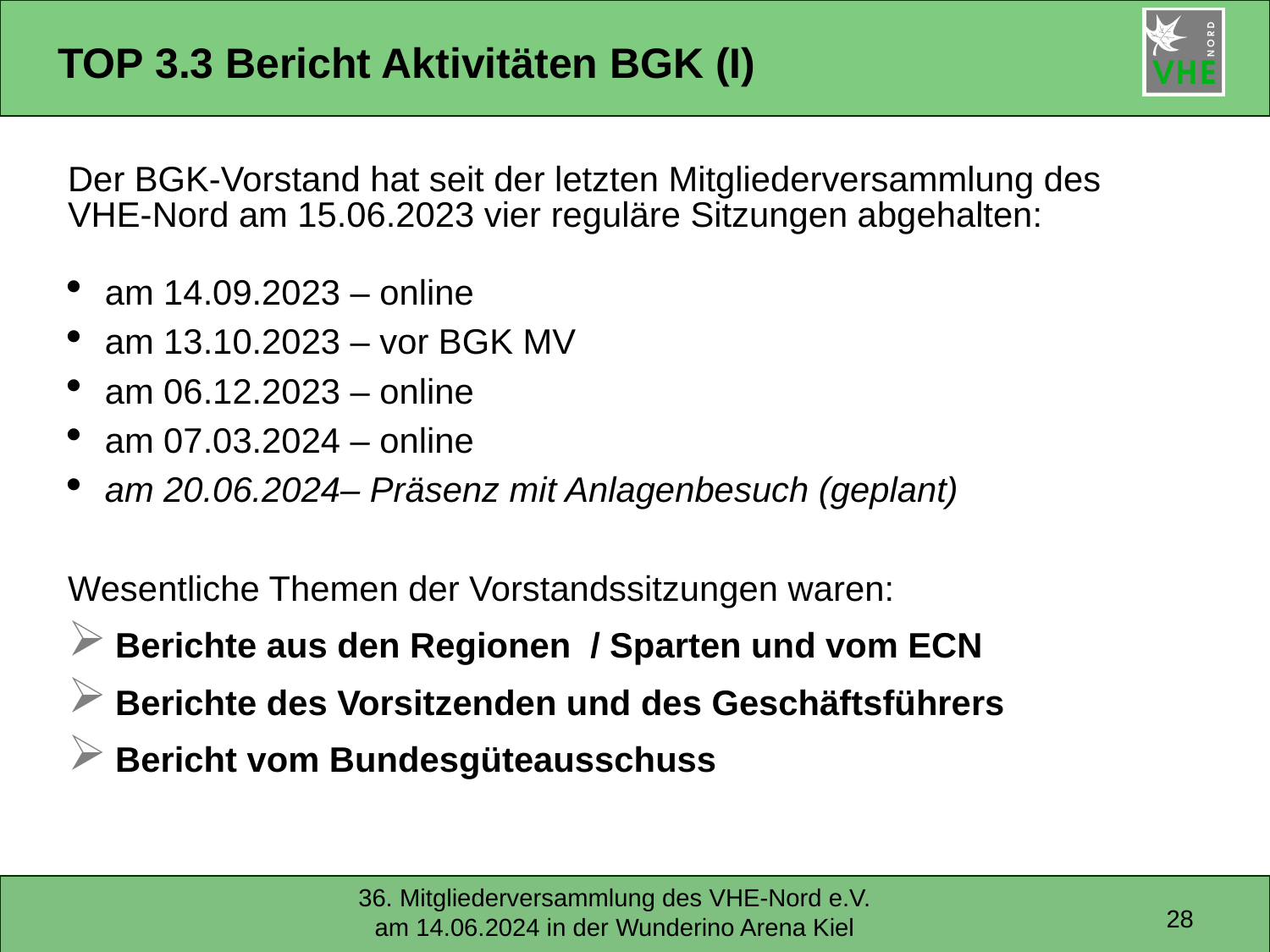

# TOP 3.3 Bericht Aktivitäten BGK (I)
Der BGK-Vorstand hat seit der letzten Mitgliederversammlung des
VHE-Nord am 15.06.2023 vier reguläre Sitzungen abgehalten:

am 14.09.2023 – online
am 13.10.2023 – vor BGK MV
am 06.12.2023 – online
am 07.03.2024 – online
am 20.06.2024– Präsenz mit Anlagenbesuch (geplant)

Wesentliche Themen der Vorstandssitzungen waren:
Berichte aus den Regionen  / Sparten und vom ECN
Berichte des Vorsitzenden und des Geschäftsführers
Bericht vom Bundesgüteausschuss

28
36. Mitgliederversammlung des VHE-Nord e.V. am 14.06.2024 in der Wunderino Arena Kiel